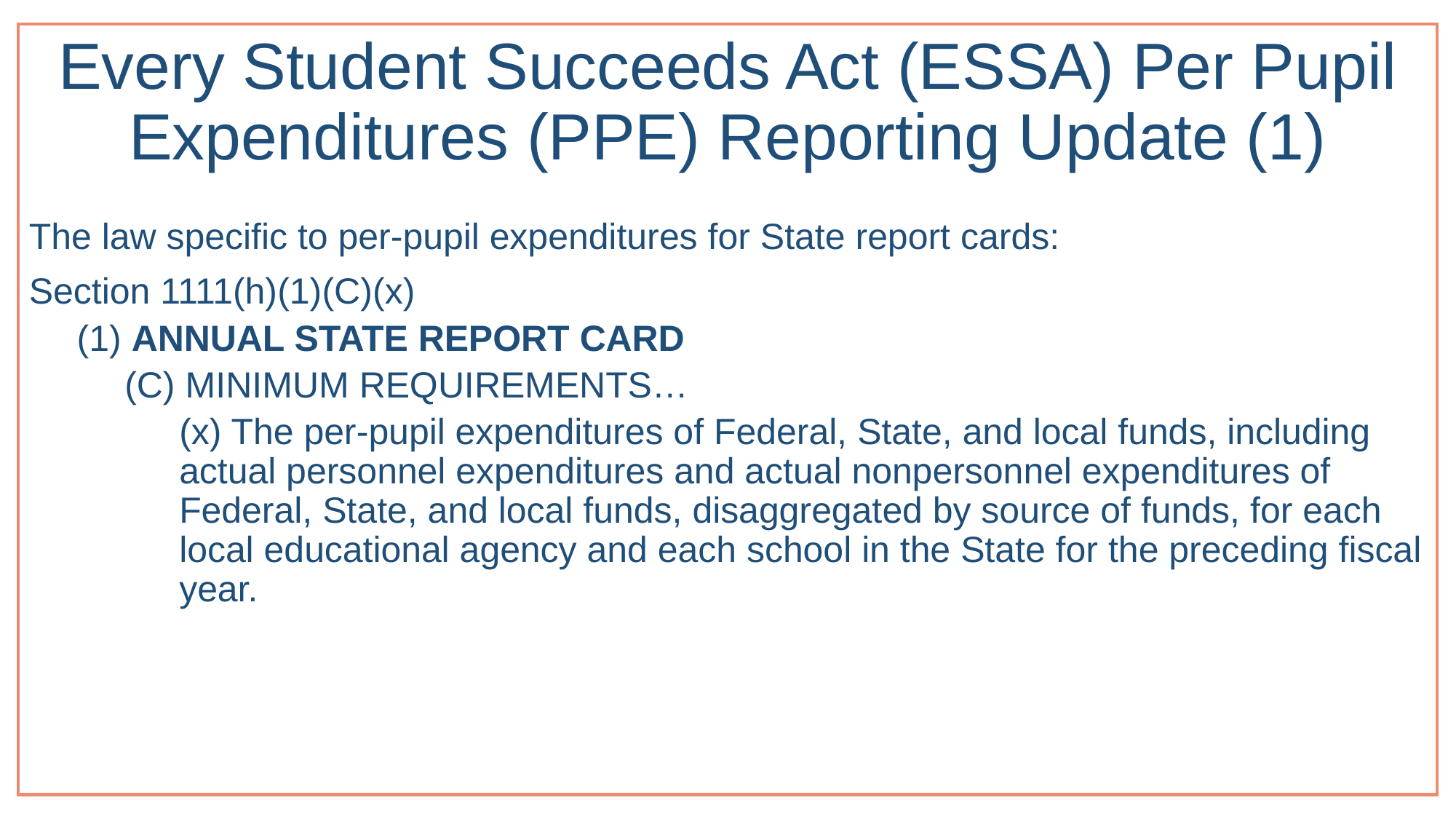

# Every Student Succeeds Act (ESSA) Per Pupil Expenditures (PPE) Reporting Update (1)
The law specific to per-pupil expenditures for State report cards:
Section 1111(h)(1)(C)(x)
(1) ANNUAL STATE REPORT CARD
(C) MINIMUM REQUIREMENTS…
(x) The per-pupil expenditures of Federal, State, and local funds, including actual personnel expenditures and actual nonpersonnel expenditures of Federal, State, and local funds, disaggregated by source of funds, for each local educational agency and each school in the State for the preceding fiscal year.